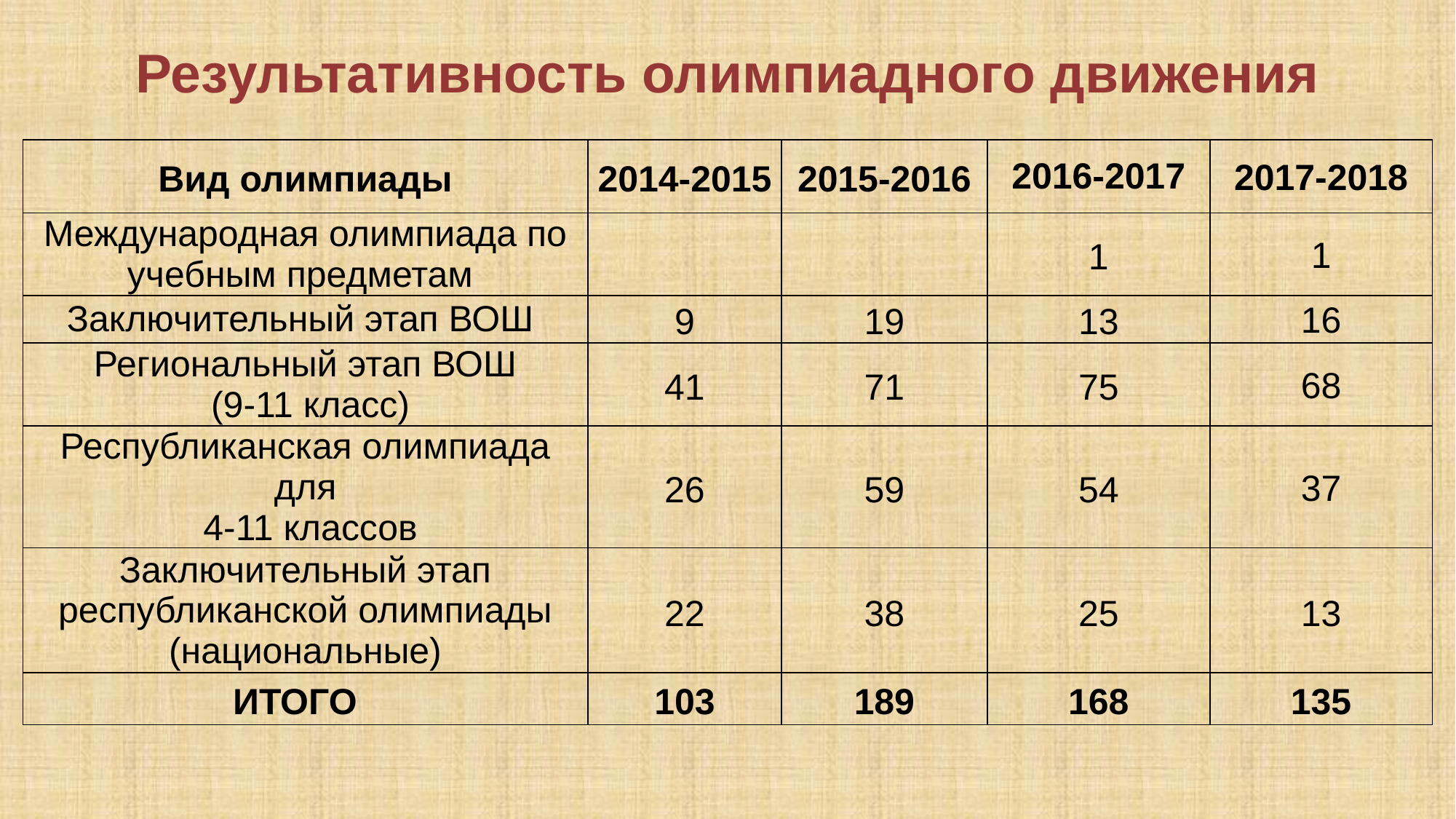

# Результативность олимпиадного движения
| Вид олимпиады | 2014-2015 | 2015-2016 | 2016-2017 | 2017-2018 |
| --- | --- | --- | --- | --- |
| Международная олимпиада по учебным предметам |  |  | 1 | 1 |
| Заключительный этап ВОШ | 9 | 19 | 13 | 16 |
| Региональный этап ВОШ (9-11 класс) | 41 | 71 | 75 | 68 |
| Республиканская олимпиада для 4-11 классов | 26 | 59 | 54 | 37 |
| Заключительный этап республиканской олимпиады (национальные) | 22 | 38 | 25 | 13 |
| ИТОГО | 103 | 189 | 168 | 135 |